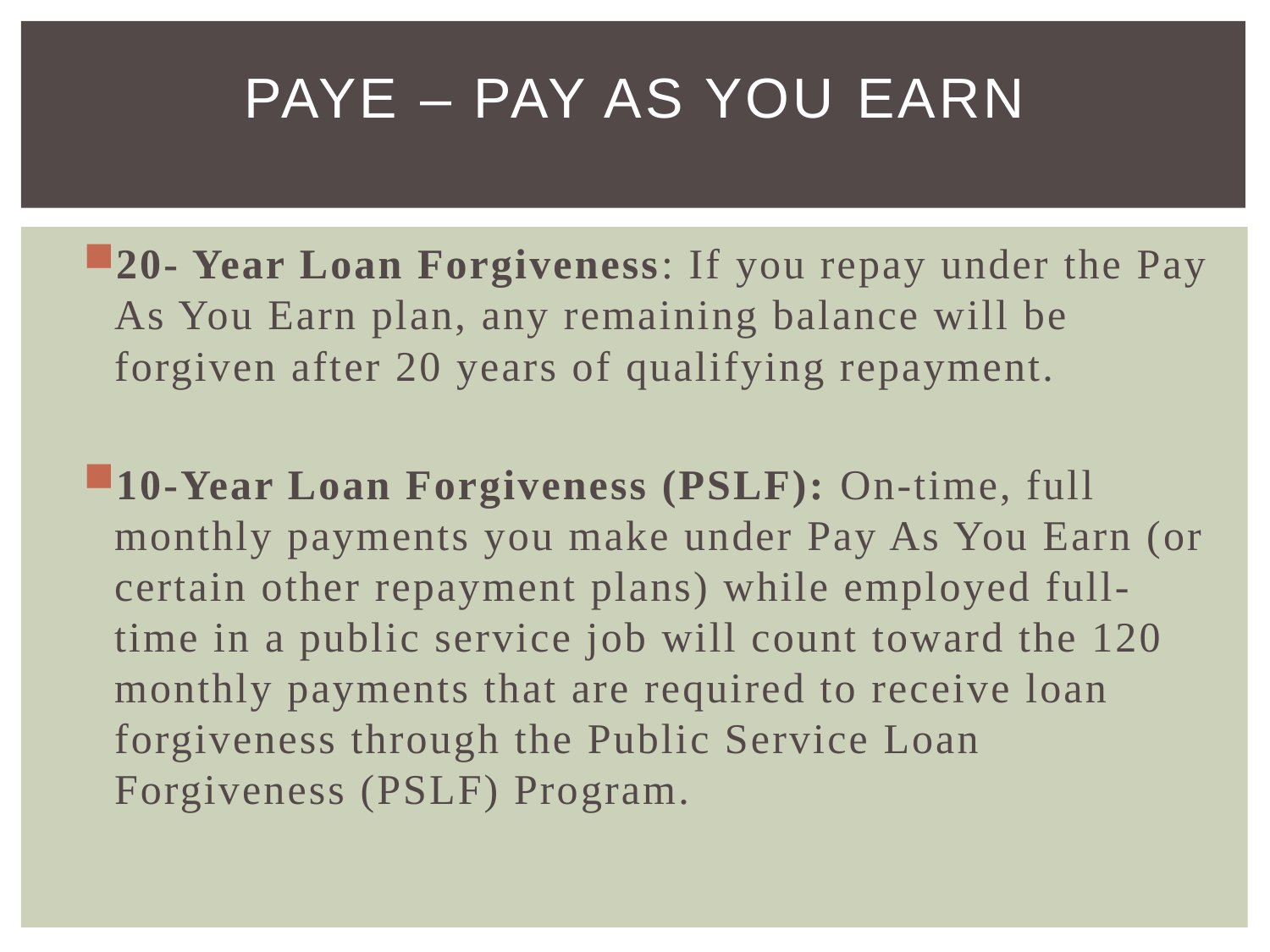

# PAYE – Pay As You Earn

20- Year Loan Forgiveness: If you repay under the Pay As You Earn plan, any remaining balance will be forgiven after 20 years of qualifying repayment.

10-Year Loan Forgiveness (PSLF): On-time, full monthly payments you make under Pay As You Earn (or certain other repayment plans) while employed full-time in a public service job will count toward the 120 monthly payments that are required to receive loan forgiveness through the Public Service Loan Forgiveness (PSLF) Program.